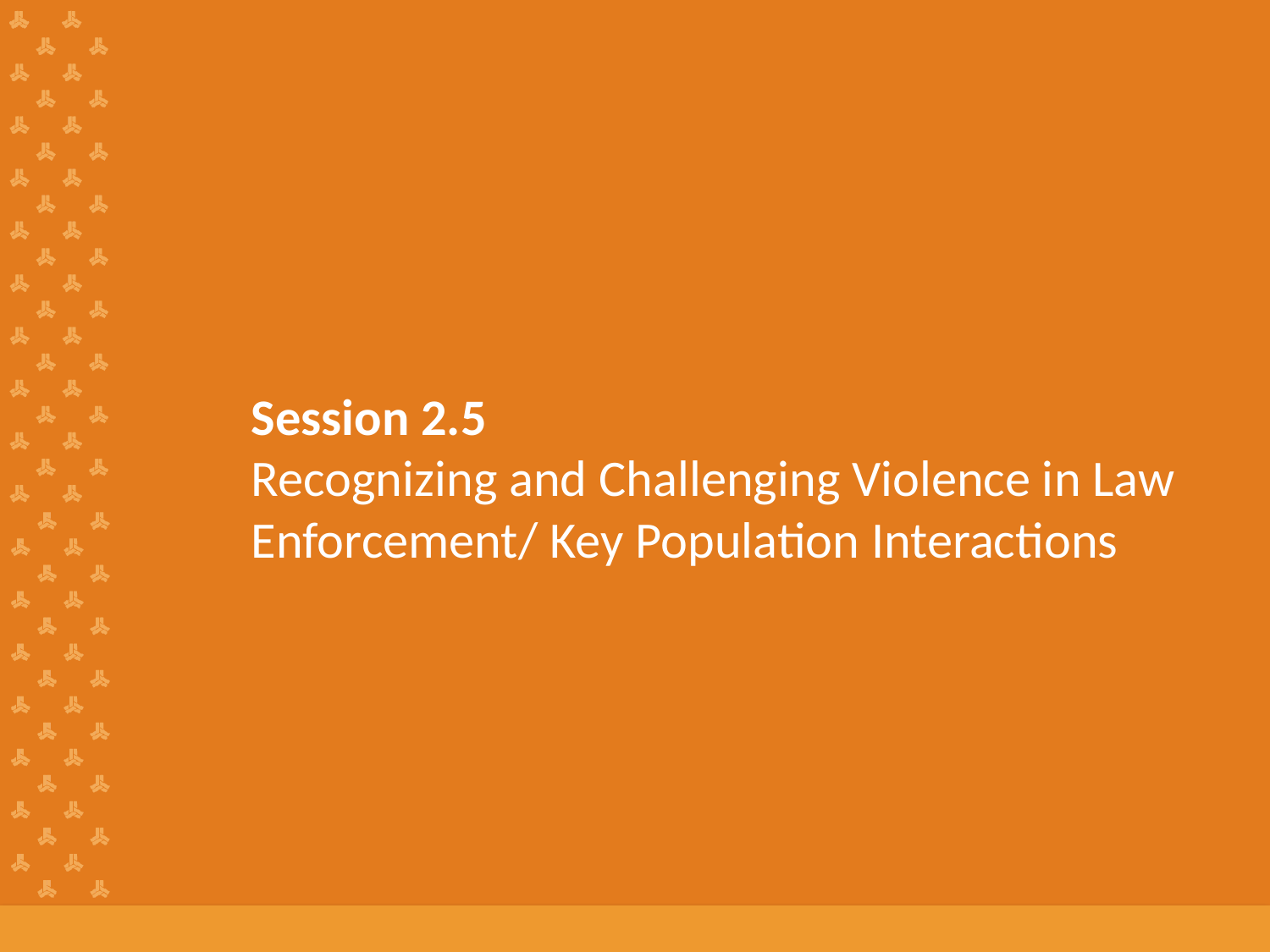

# Session 2.5 Recognizing and Challenging Violence in Law Enforcement/ Key Population Interactions